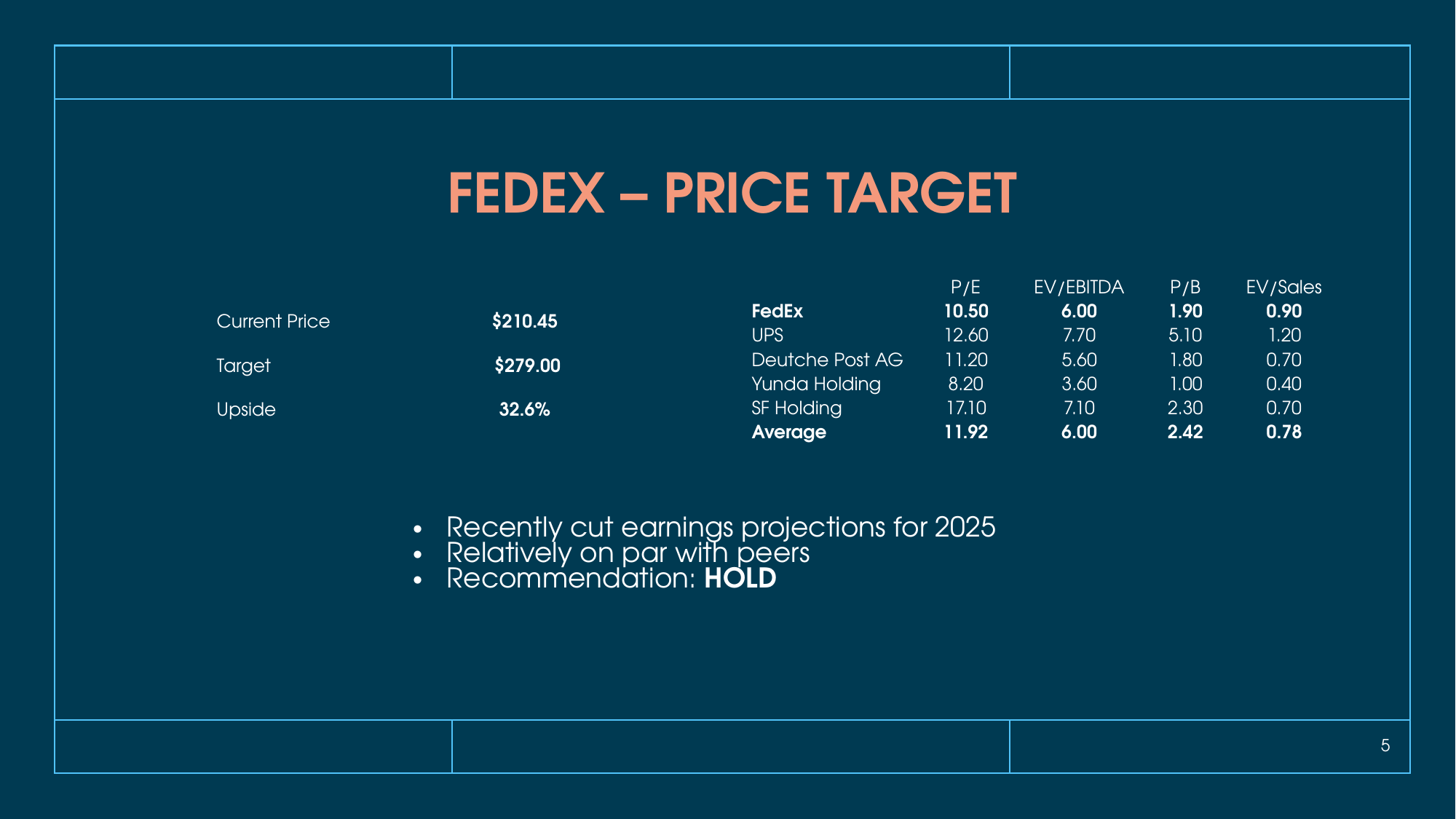

# FedEX – Price Target
|  | P/E | EV/EBITDA | P/B | EV/Sales |
| --- | --- | --- | --- | --- |
| FedEx | 10.50 | 6.00 | 1.90 | 0.90 |
| UPS | 12.60 | 7.70 | 5.10 | 1.20 |
| Deutche Post AG | 11.20 | 5.60 | 1.80 | 0.70 |
| Yunda Holding | 8.20 | 3.60 | 1.00 | 0.40 |
| SF Holding | 17.10 | 7.10 | 2.30 | 0.70 |
| Average | 11.92 | 6.00 | 2.42 | 0.78 |
| Current Price | $210.45 |
| --- | --- |
| Target | $279.00 |
| Upside | 32.6% |
| Recently cut earnings projections for 2025 Relatively on par with peers Recommendation: HOLD |
| --- |

5